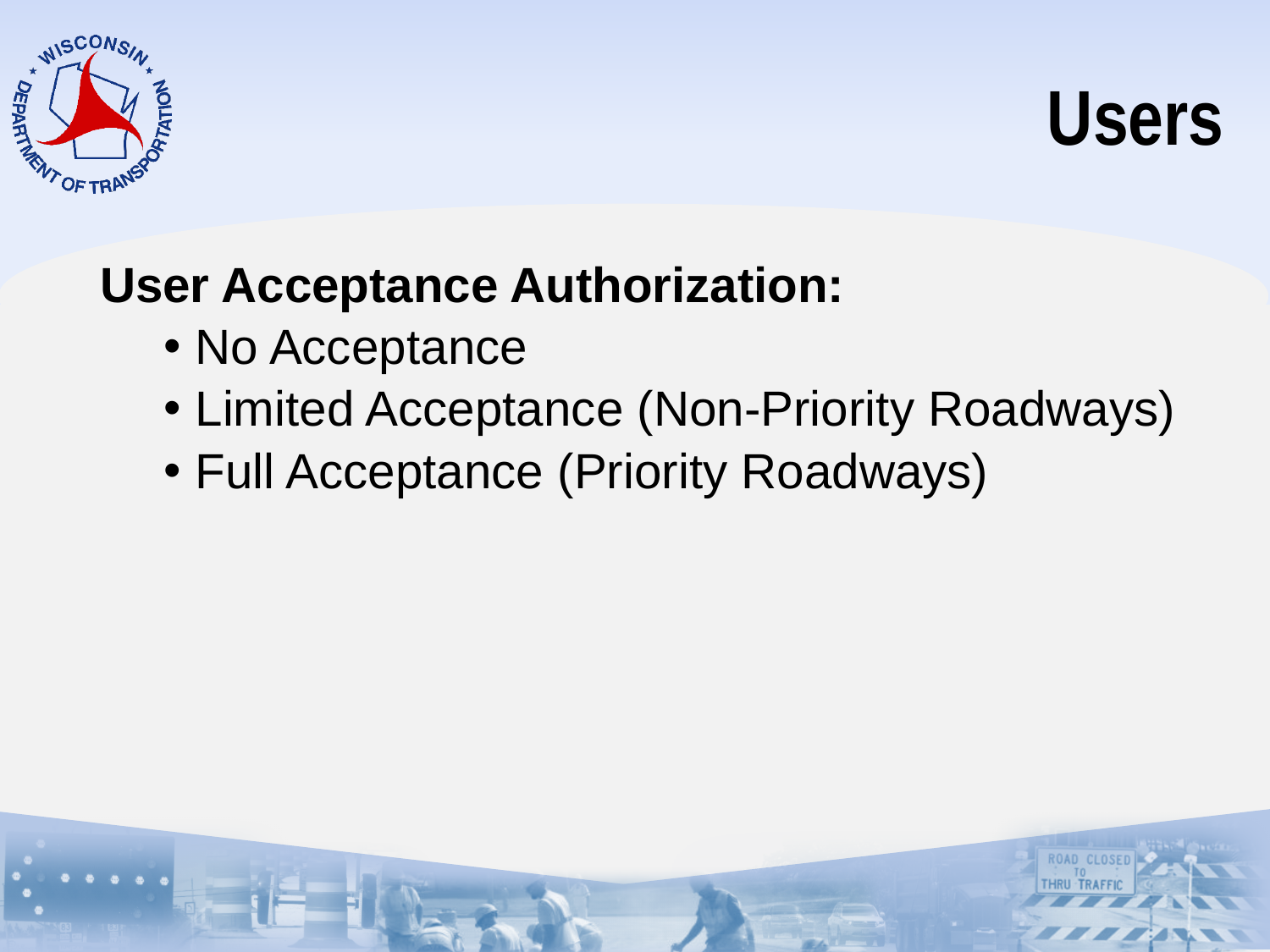

# Users
User Acceptance Authorization:
No Acceptance
Limited Acceptance (Non-Priority Roadways)
Full Acceptance (Priority Roadways)